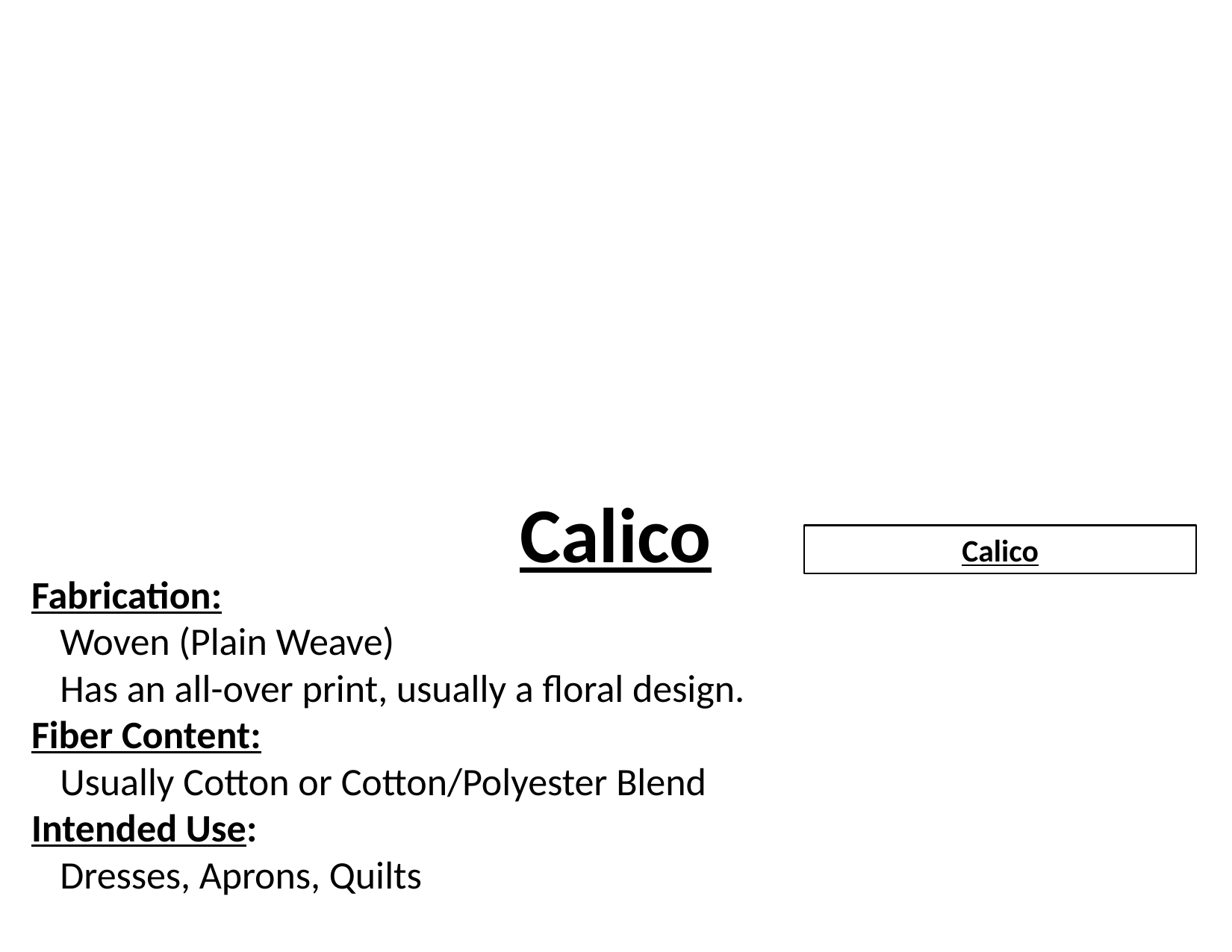

Calico
Calico
Fabrication:
Woven (Plain Weave)
Has an all-over print, usually a floral design.
Fiber Content:
Usually Cotton or Cotton/Polyester Blend
Intended Use:
Dresses, Aprons, Quilts